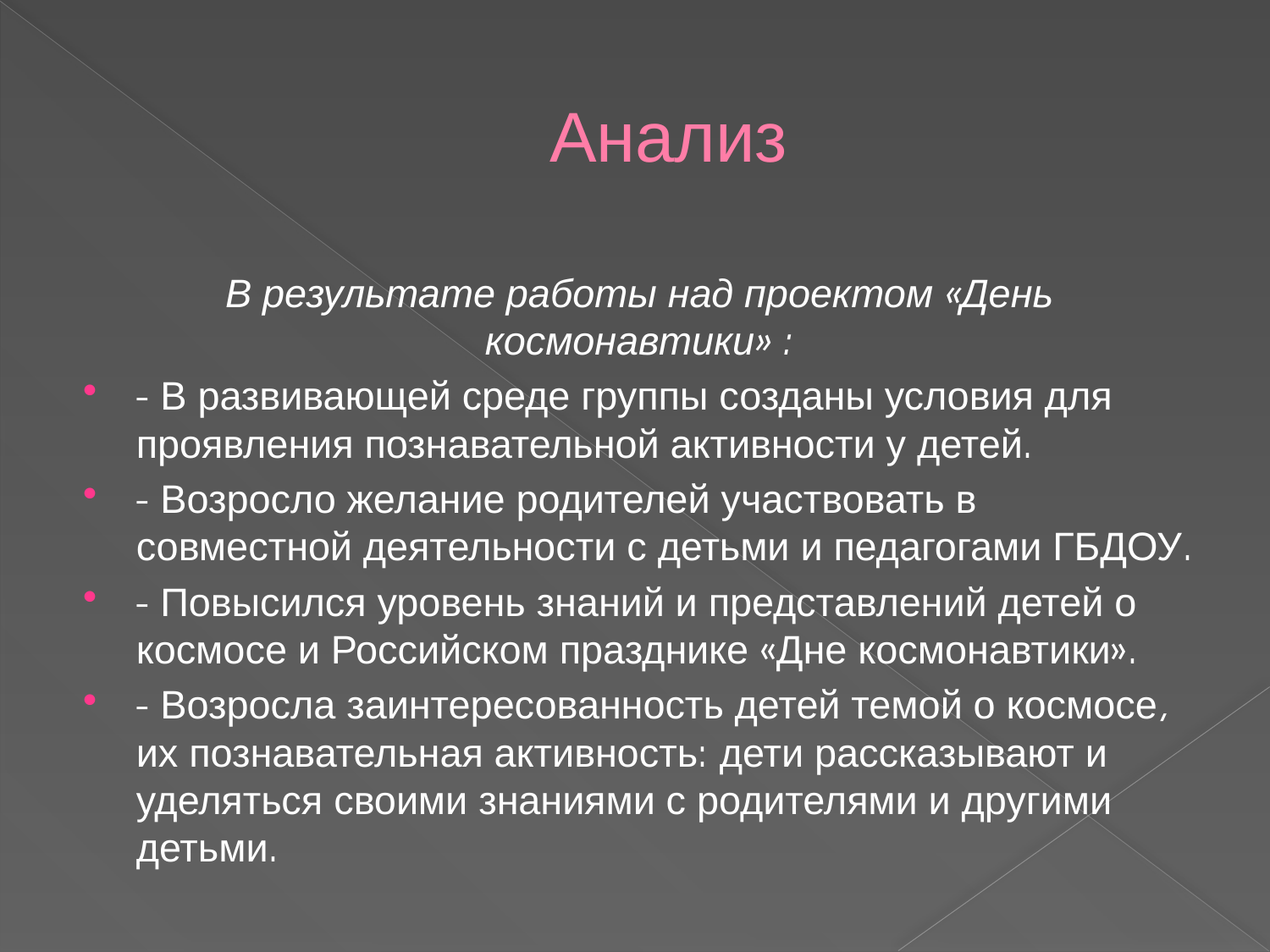

# Анализ
В результате работы над проектом «День космонавтики» :
- В развивающей среде группы созданы условия для проявления познавательной активности у детей.
- Возросло желание родителей участвовать в совместной деятельности с детьми и педагогами ГБДОУ.
- Повысился уровень знаний и представлений детей о космосе и Российском празднике «Дне космонавтики».
- Возросла заинтересованность детей темой о космосе, их познавательная активность: дети рассказывают и уделяться своими знаниями с родителями и другими детьми.